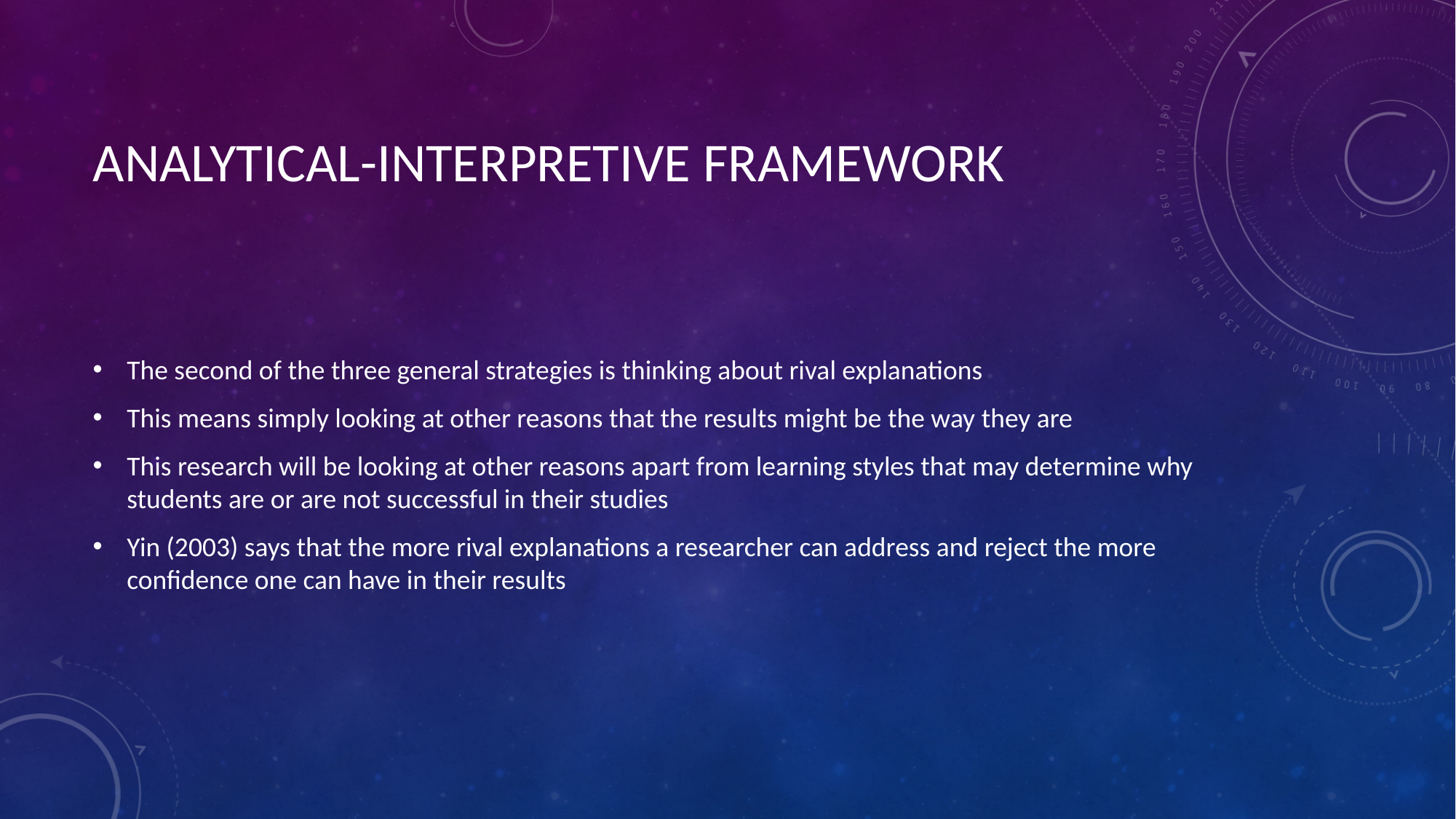

# Analytical-Interpretive Framework
The second of the three general strategies is thinking about rival explanations
This means simply looking at other reasons that the results might be the way they are
This research will be looking at other reasons apart from learning styles that may determine why students are or are not successful in their studies
Yin (2003) says that the more rival explanations a researcher can address and reject the more confidence one can have in their results